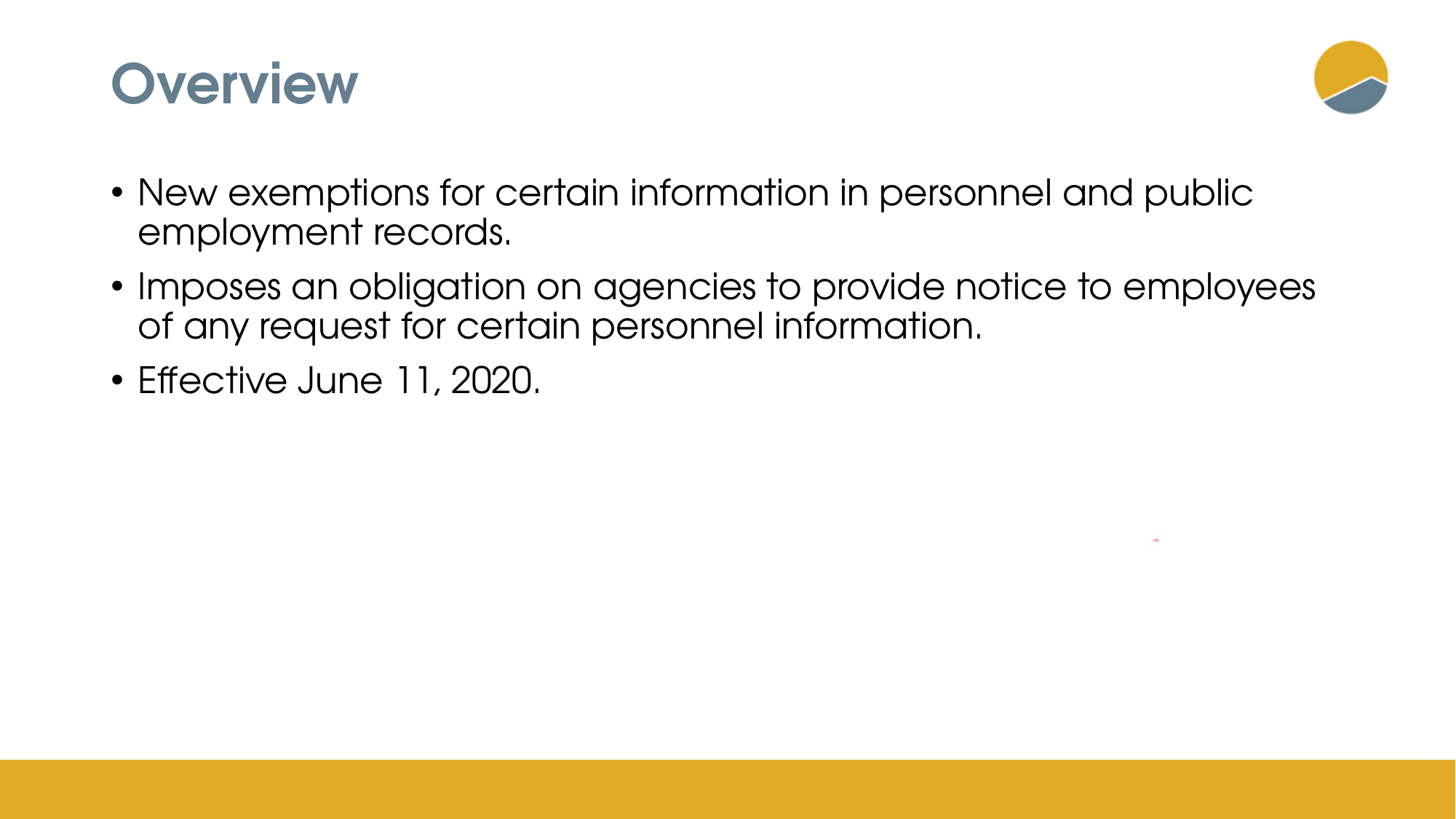

# Overview
New exemptions for certain information in personnel and public employment records.
Imposes an obligation on agencies to provide notice to employees of any request for certain personnel information.
Effective June 11, 2020.